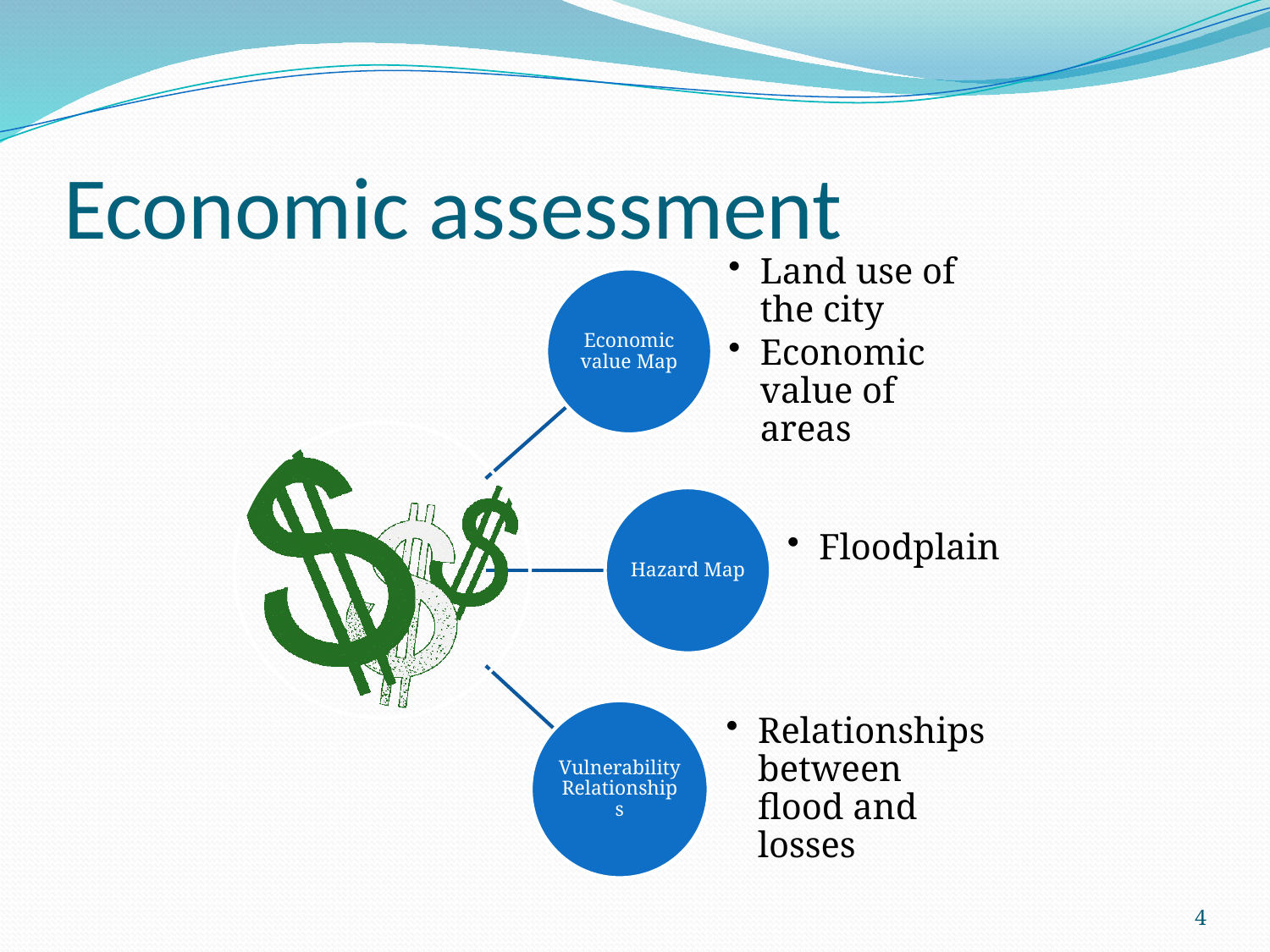

# Economic assessment
Economic value Map
Land use of the city
Economic value of areas
Hazard Map
Floodplain

Vulnerability Relationships
Relationships between flood and losses
4